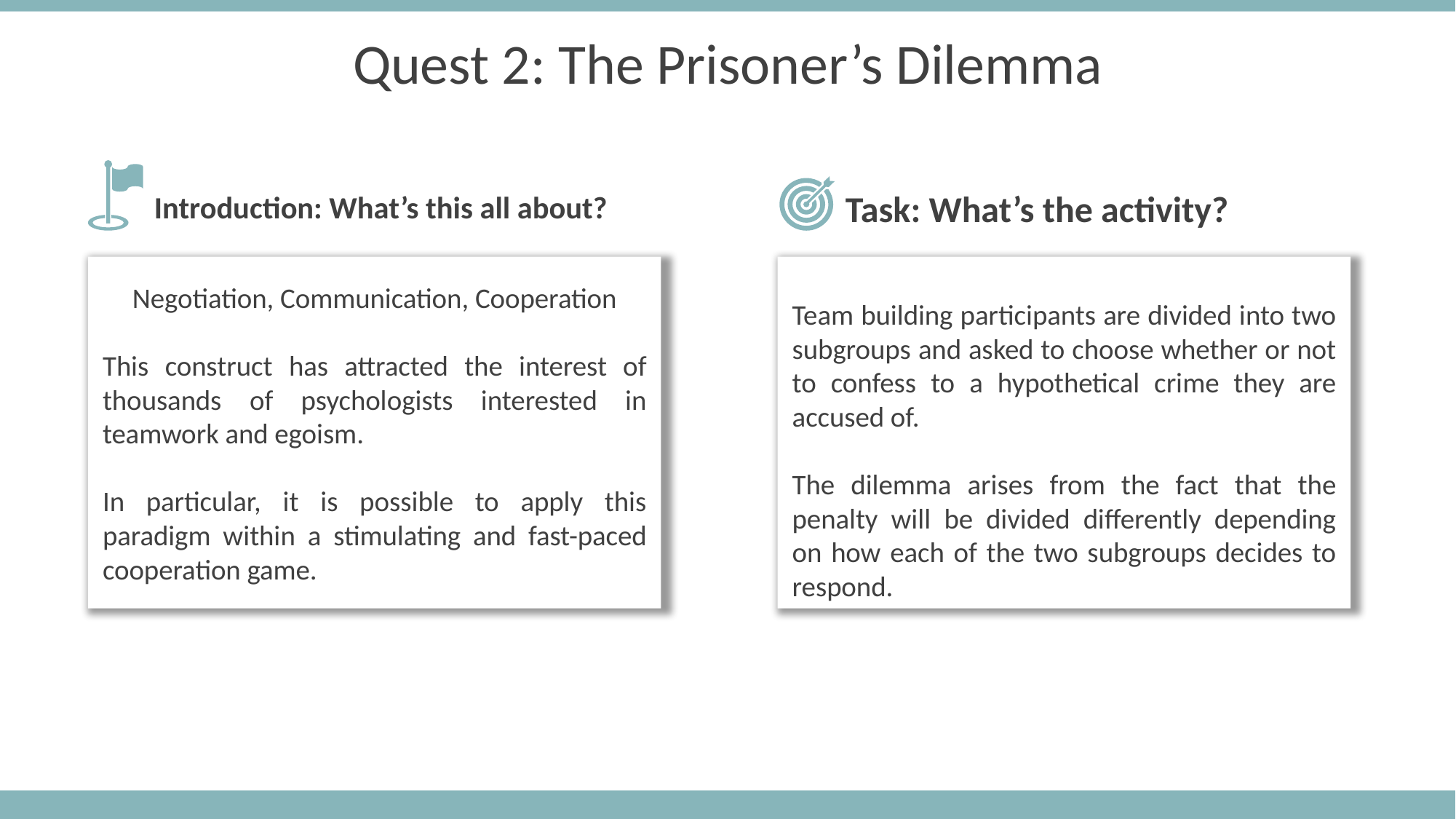

Quest 2: The Prisoner’s Dilemma

Task: What’s the activity?
Introduction: What’s this all about?

Team building participants are divided into two subgroups and asked to choose whether or not to confess to a hypothetical crime they are accused of.

The dilemma arises from the fact that the penalty will be divided differently depending on how each of the two subgroups decides to respond.
Negotiation, Communication, Cooperation

This construct has attracted the interest of thousands of psychologists interested in teamwork and egoism.

In particular, it is possible to apply this paradigm within a stimulating and fast-paced cooperation game.